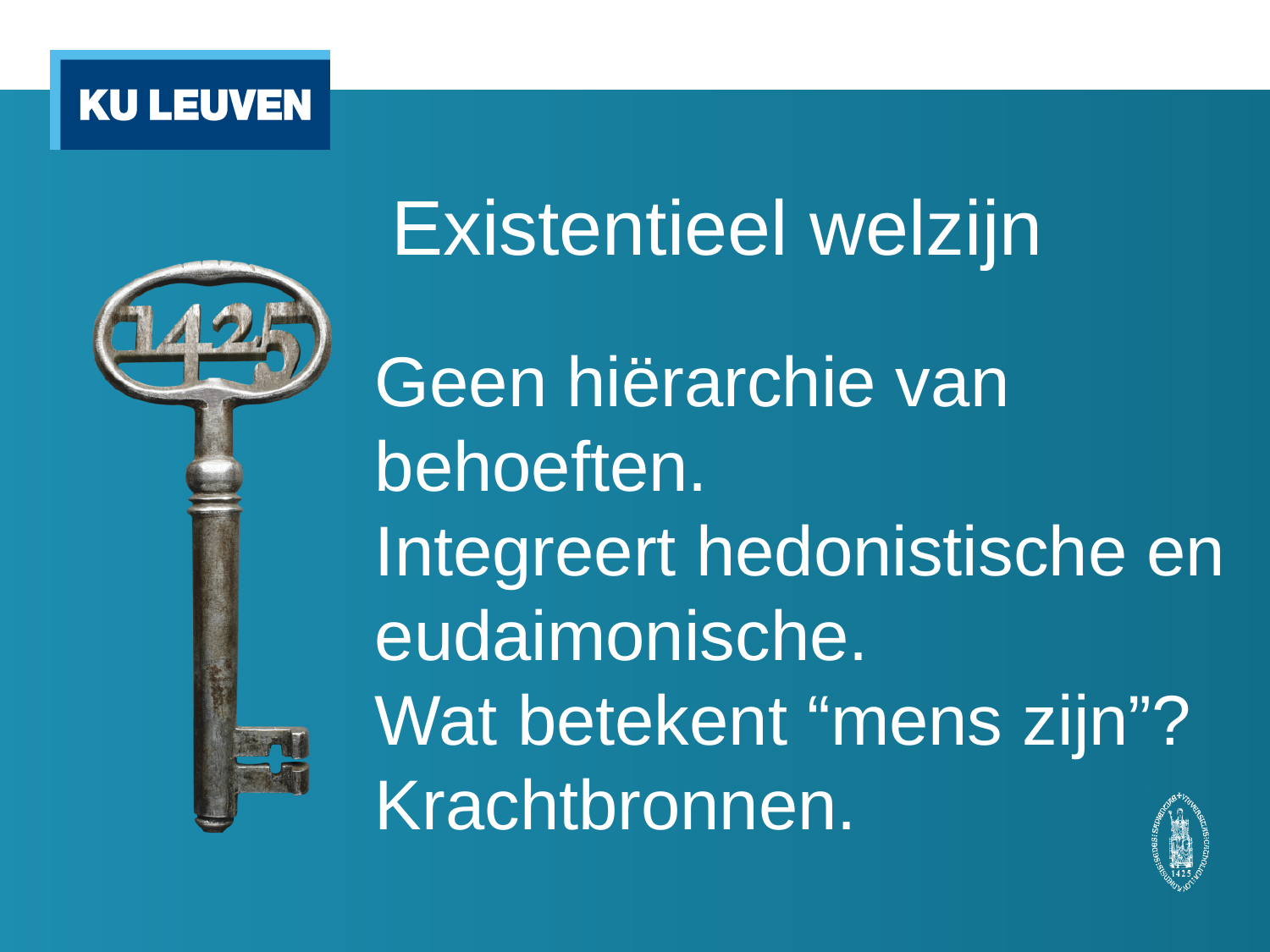

# Existentieel welzijn
Geen hiërarchie van behoeften.
Integreert hedonistische en eudaimonische.
Wat betekent “mens zijn”?
Krachtbronnen.